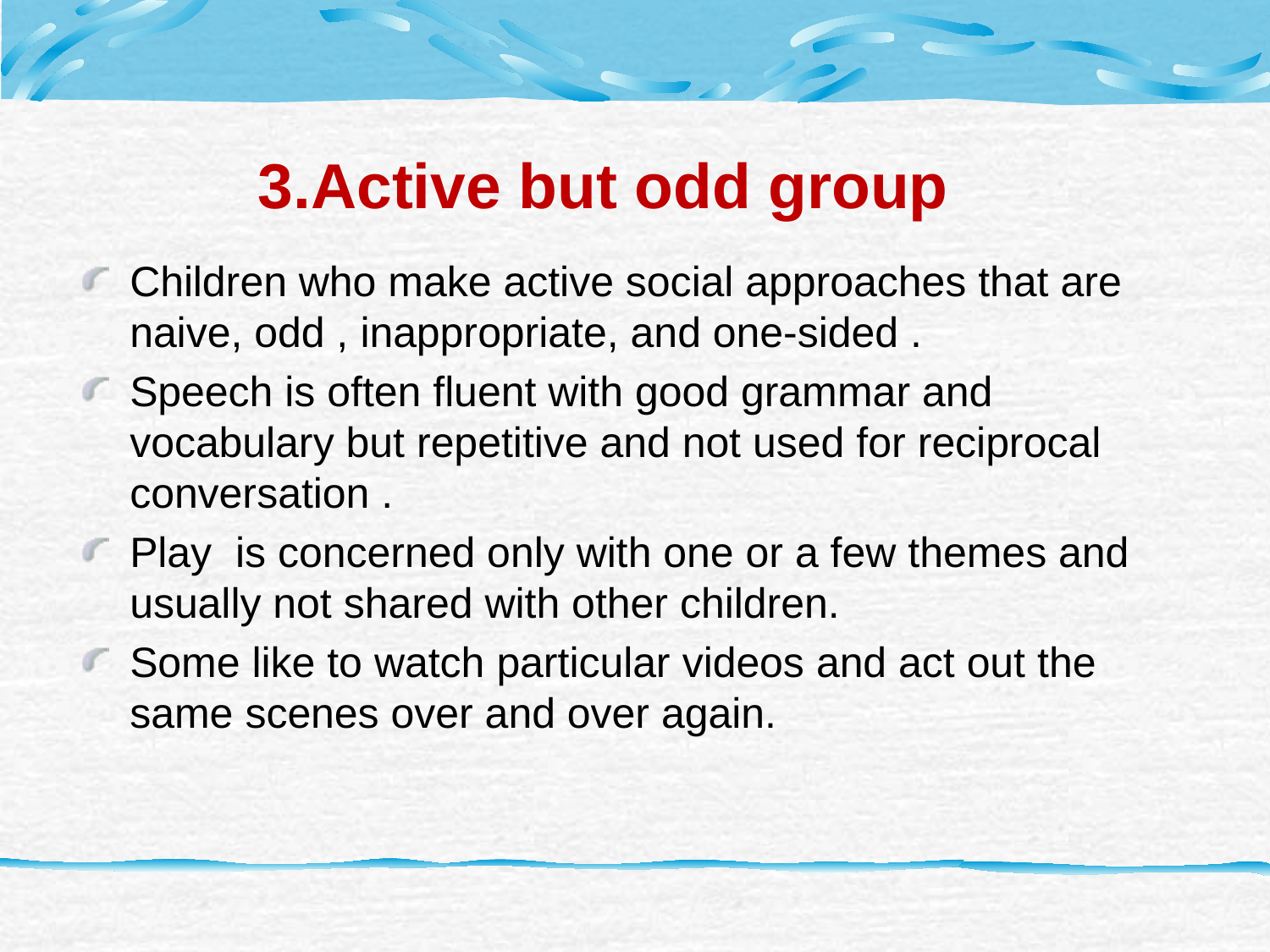

# 3.Active but odd group
Children who make active social approaches that are naive, odd , inappropriate, and one-sided .
Speech is often fluent with good grammar and vocabulary but repetitive and not used for reciprocal conversation .
Play  is concerned only with one or a few themes and usually not shared with other children.
Some like to watch particular videos and act out the same scenes over and over again.